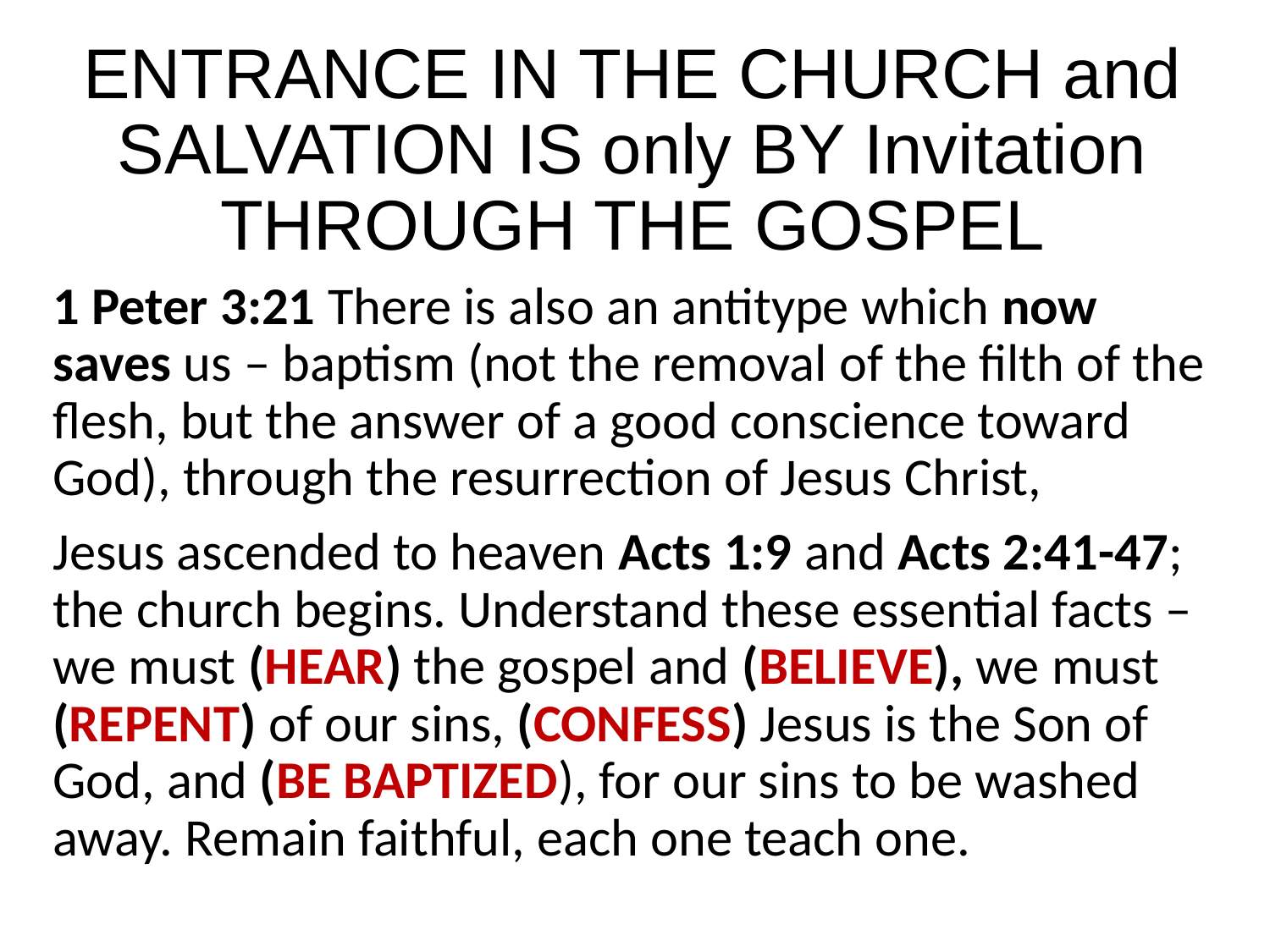

# ENTRANCE IN THE CHURCH and SALVATION IS only BY Invitation THROUGH THE GOSPEL
1 Peter 3:21 There is also an antitype which now saves us – baptism (not the removal of the filth of the flesh, but the answer of a good conscience toward God), through the resurrection of Jesus Christ,
Jesus ascended to heaven Acts 1:9 and Acts 2:41-47; the church begins. Understand these essential facts – we must (HEAR) the gospel and (BELIEVE), we must (REPENT) of our sins, (CONFESS) Jesus is the Son of God, and (BE BAPTIZED), for our sins to be washed away. Remain faithful, each one teach one.